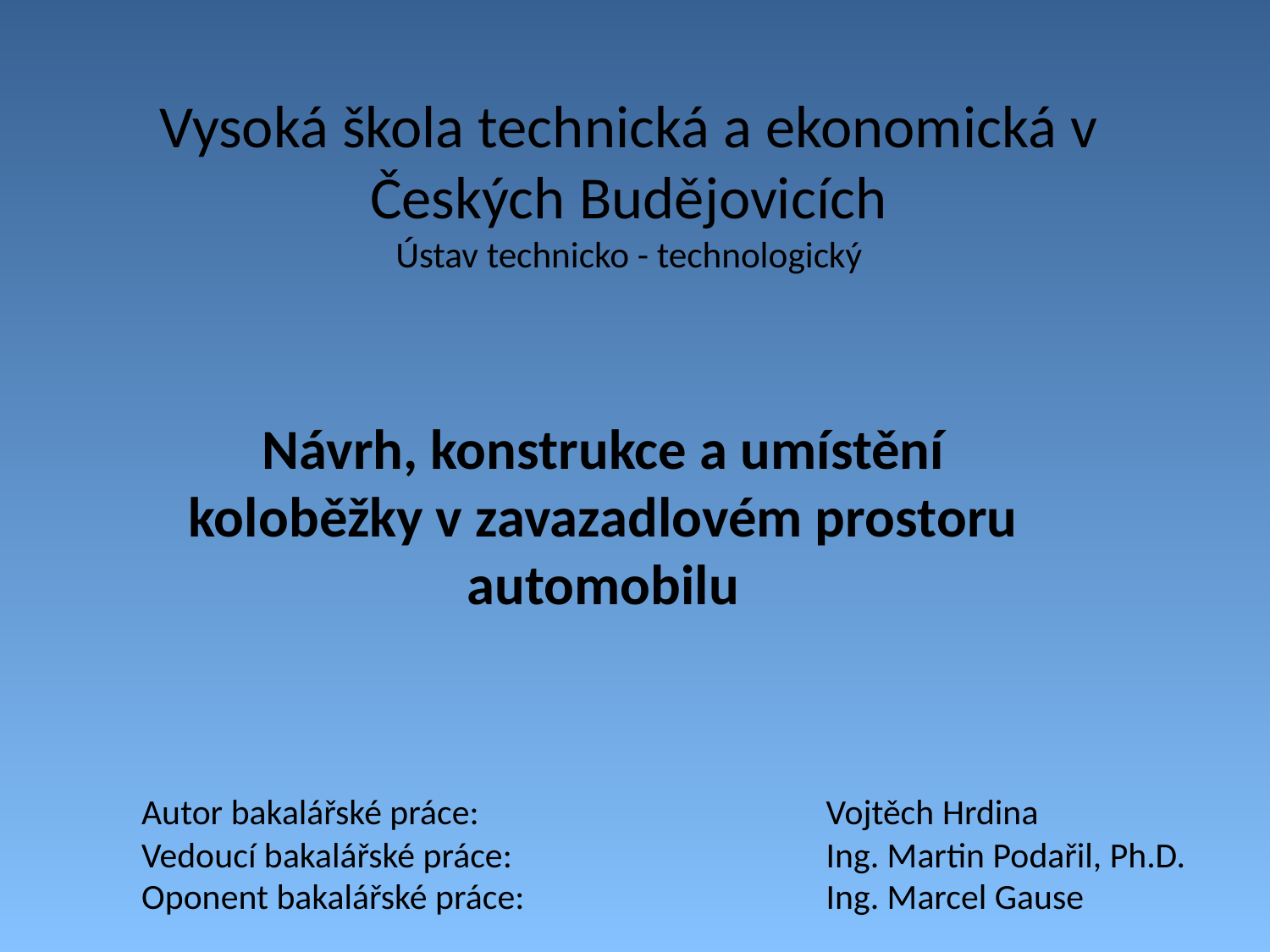

# Vysoká škola technická a ekonomická v Českých Budějovicích Ústav technicko - technologický
Návrh, konstrukce a umístění koloběžky v zavazadlovém prostoru automobilu

Autor bakalářské práce:
Vedoucí bakalářské práce:
Oponent bakalářské práce:
Vojtěch Hrdina
Ing. Martin Podařil, Ph.D.
Ing. Marcel Gause